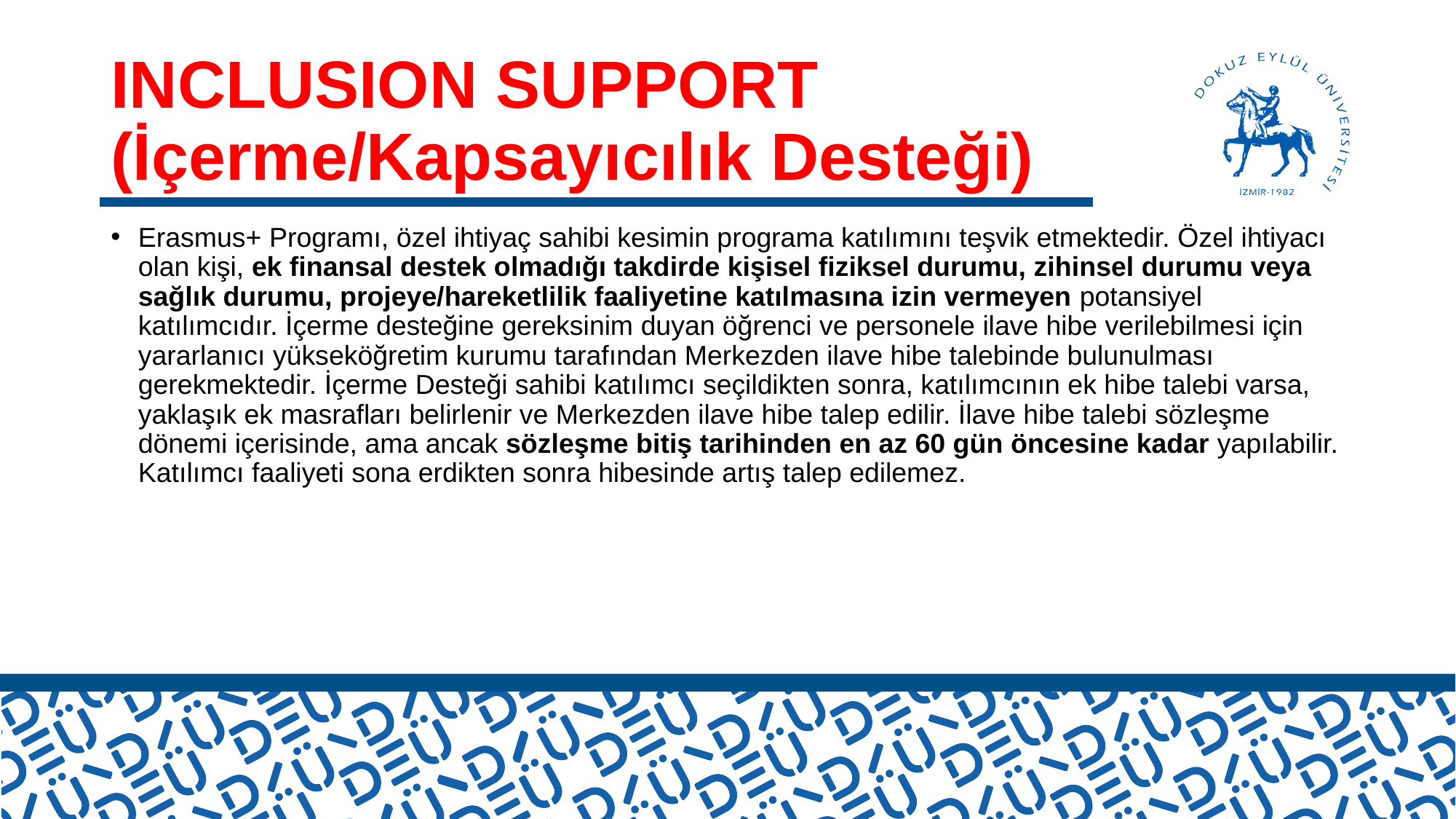

# INCLUSION SUPPORT (İçerme/Kapsayıcılık Desteği)
Erasmus+ Programı, özel ihtiyaç sahibi kesimin programa katılımını teşvik etmektedir. Özel ihtiyacı olan kişi, ek finansal destek olmadığı takdirde kişisel fiziksel durumu, zihinsel durumu veya sağlık durumu, projeye/hareketlilik faaliyetine katılmasına izin vermeyen potansiyel katılımcıdır. İçerme desteğine gereksinim duyan öğrenci ve personele ilave hibe verilebilmesi için yararlanıcı yükseköğretim kurumu tarafından Merkezden ilave hibe talebinde bulunulması gerekmektedir. İçerme Desteği sahibi katılımcı seçildikten sonra, katılımcının ek hibe talebi varsa, yaklaşık ek masrafları belirlenir ve Merkezden ilave hibe talep edilir. İlave hibe talebi sözleşme dönemi içerisinde, ama ancak sözleşme bitiş tarihinden en az 60 gün öncesine kadar yapılabilir. Katılımcı faaliyeti sona erdikten sonra hibesinde artış talep edilemez.